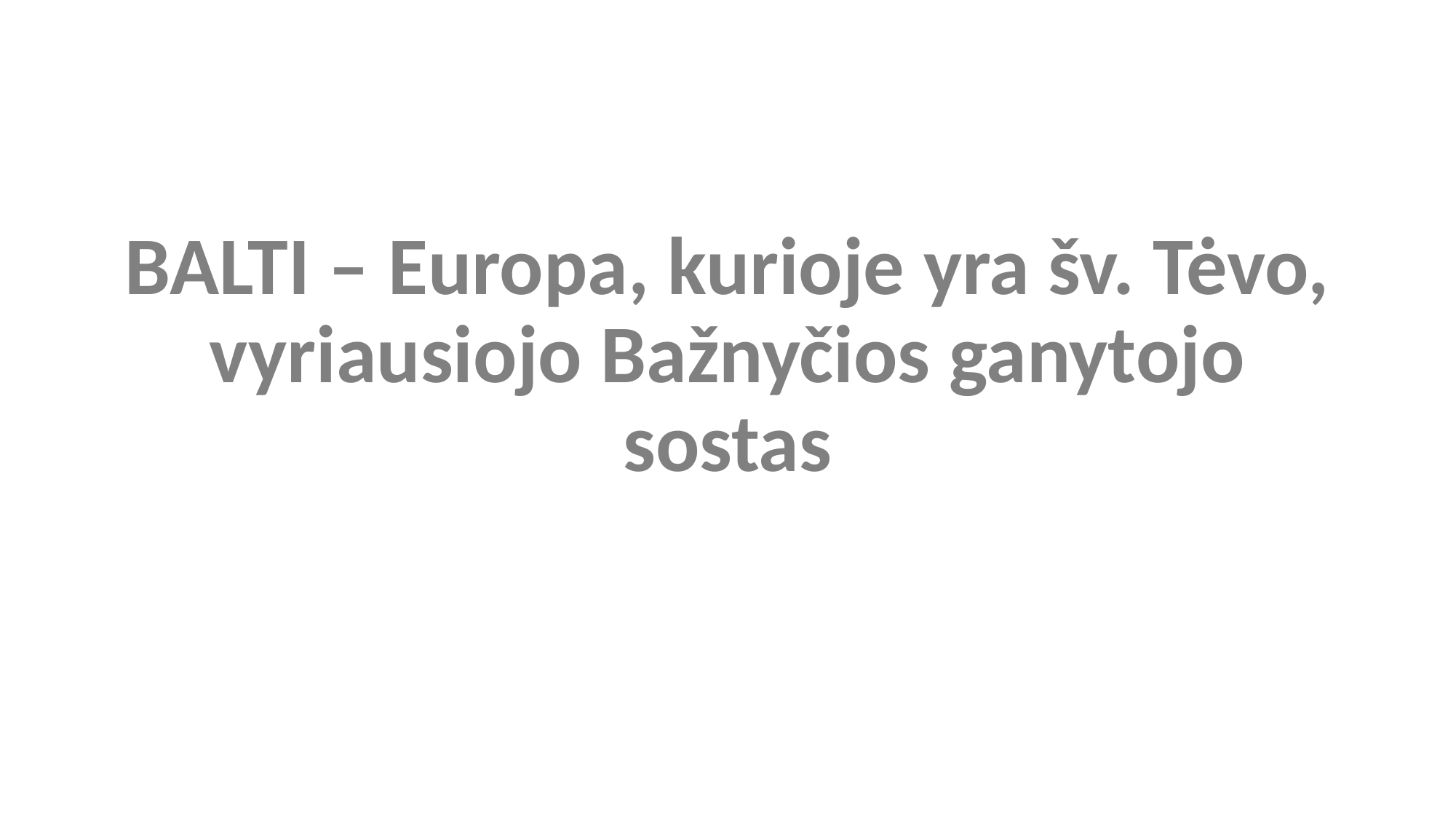

BALTI – Europa, kurioje yra šv. Tėvo, vyriausiojo Bažnyčios ganytojo sostas